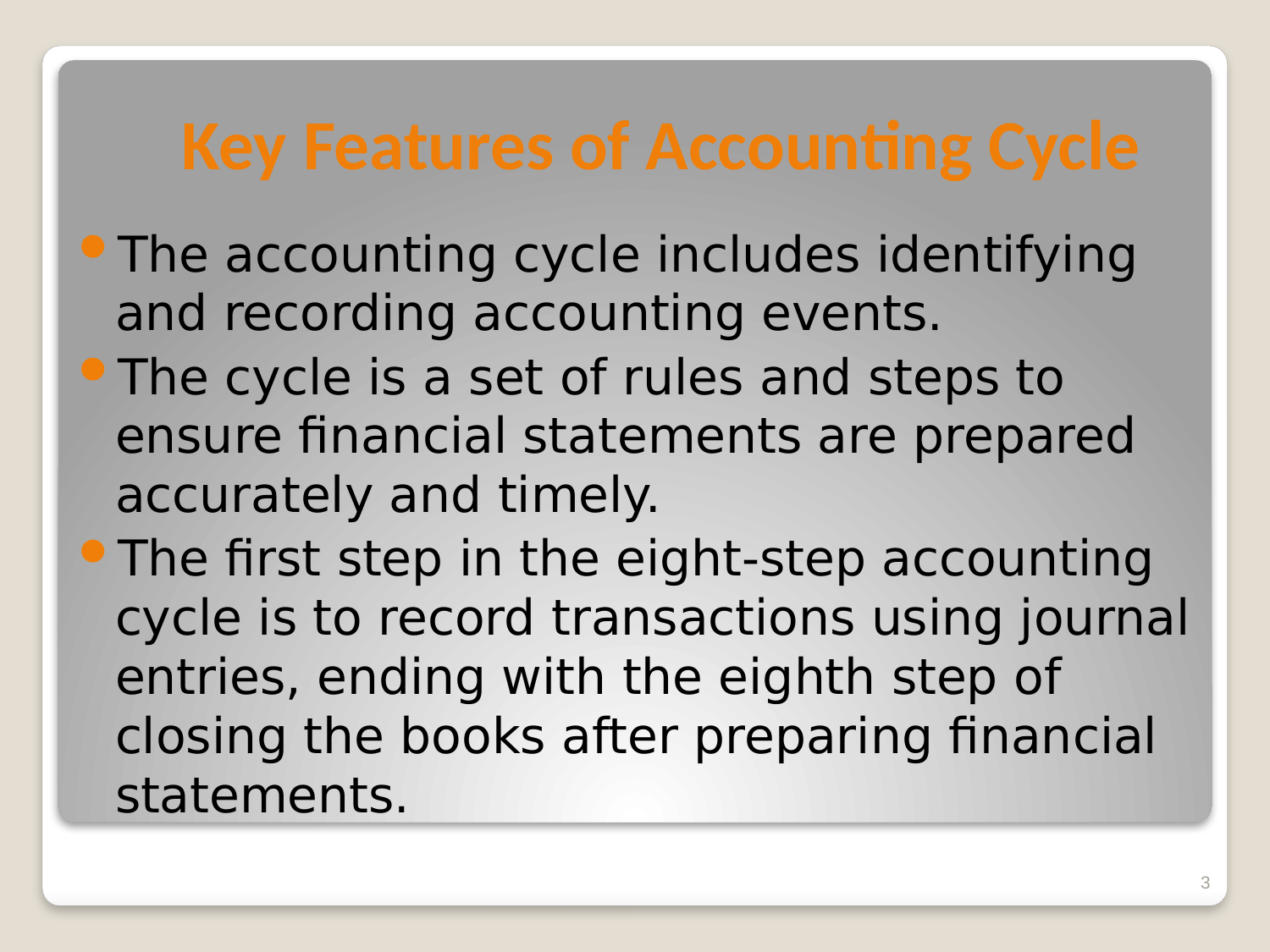

# Key Features of Accounting Cycle

The accounting cycle includes identifying and recording accounting events.
The cycle is a set of rules and steps to ensure financial statements are prepared accurately and timely.
The first step in the eight-step accounting cycle is to record transactions using journal entries, ending with the eighth step of closing the books after preparing financial statements.

3